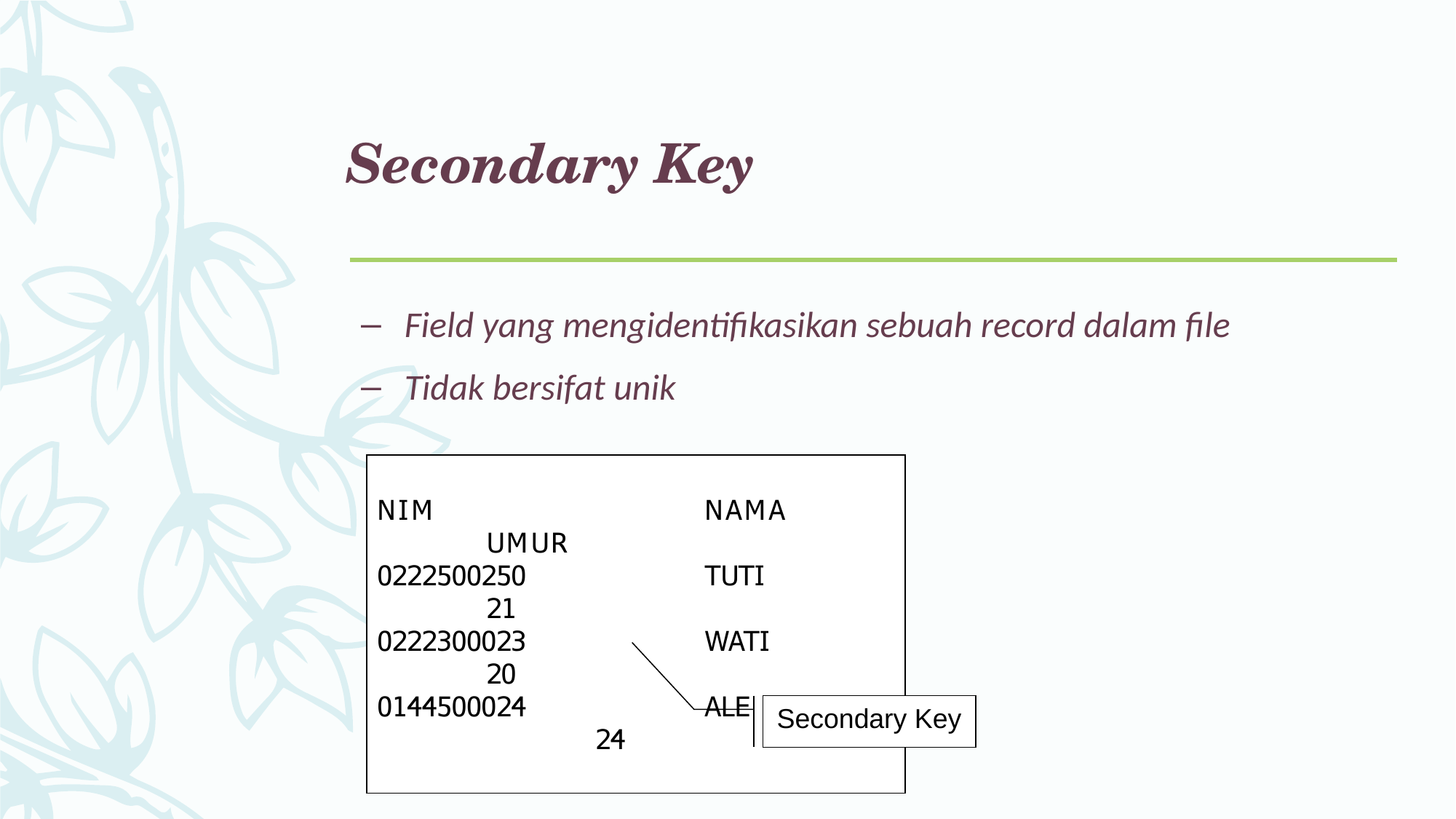

# Secondary Key
Field yang mengidentifikasikan sebuah record dalam file
Tidak bersifat unik

NIM			NAMA		UMUR
0222500250		TUTI		21
0222300023		WATI		20
0144500024		ALE			24

Secondary Key